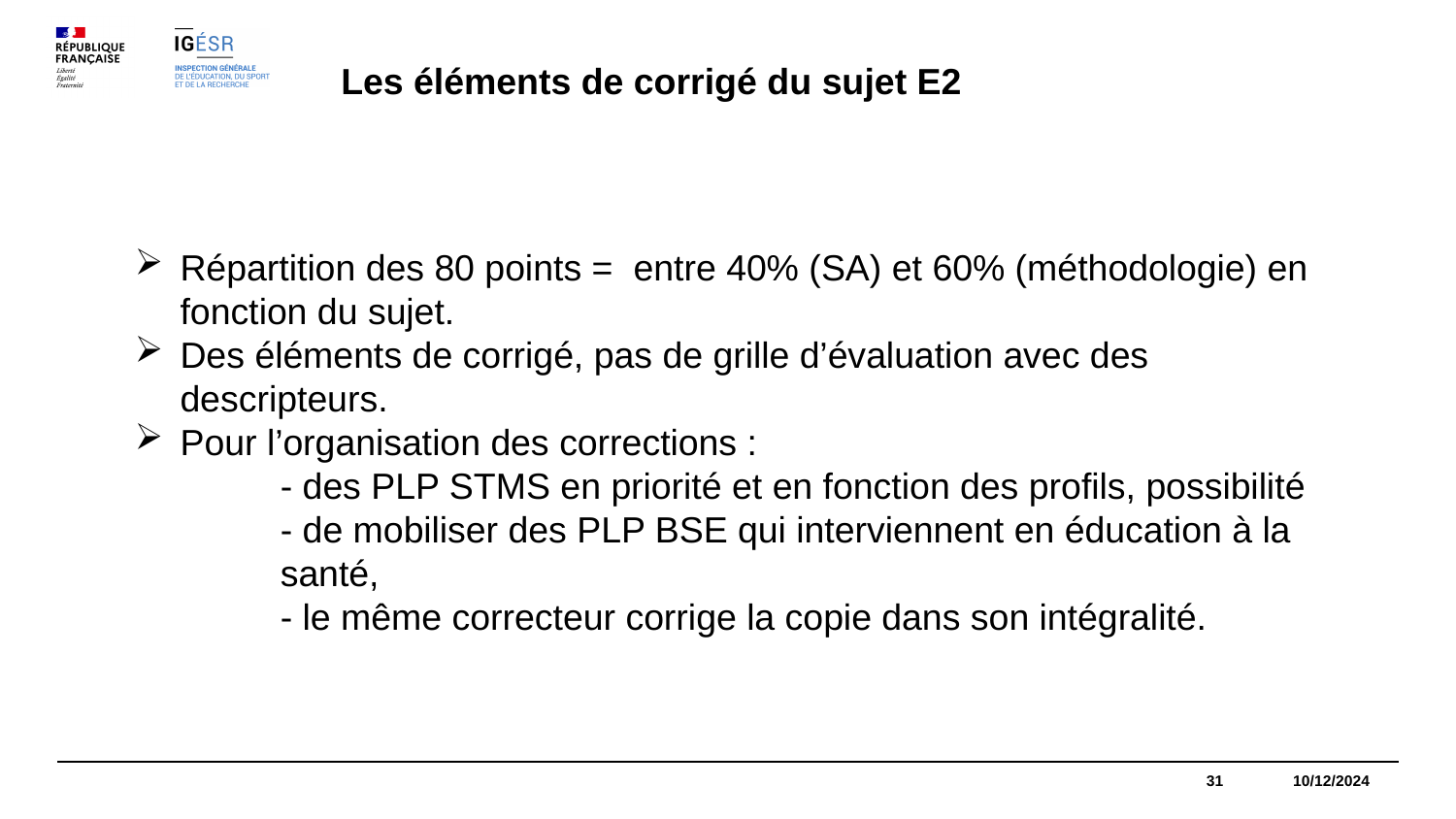

Les éléments de corrigé du sujet E2
Répartition des 80 points =  entre 40% (SA) et 60% (méthodologie) en fonction du sujet.
Des éléments de corrigé, pas de grille d’évaluation avec des descripteurs.
Pour l’organisation des corrections :
	- des PLP STMS en priorité et en fonction des profils, possibilité 	- de mobiliser des PLP BSE qui interviennent en éducation à la 	santé,
	- le même correcteur corrige la copie dans son intégralité.
31                10/12/2024